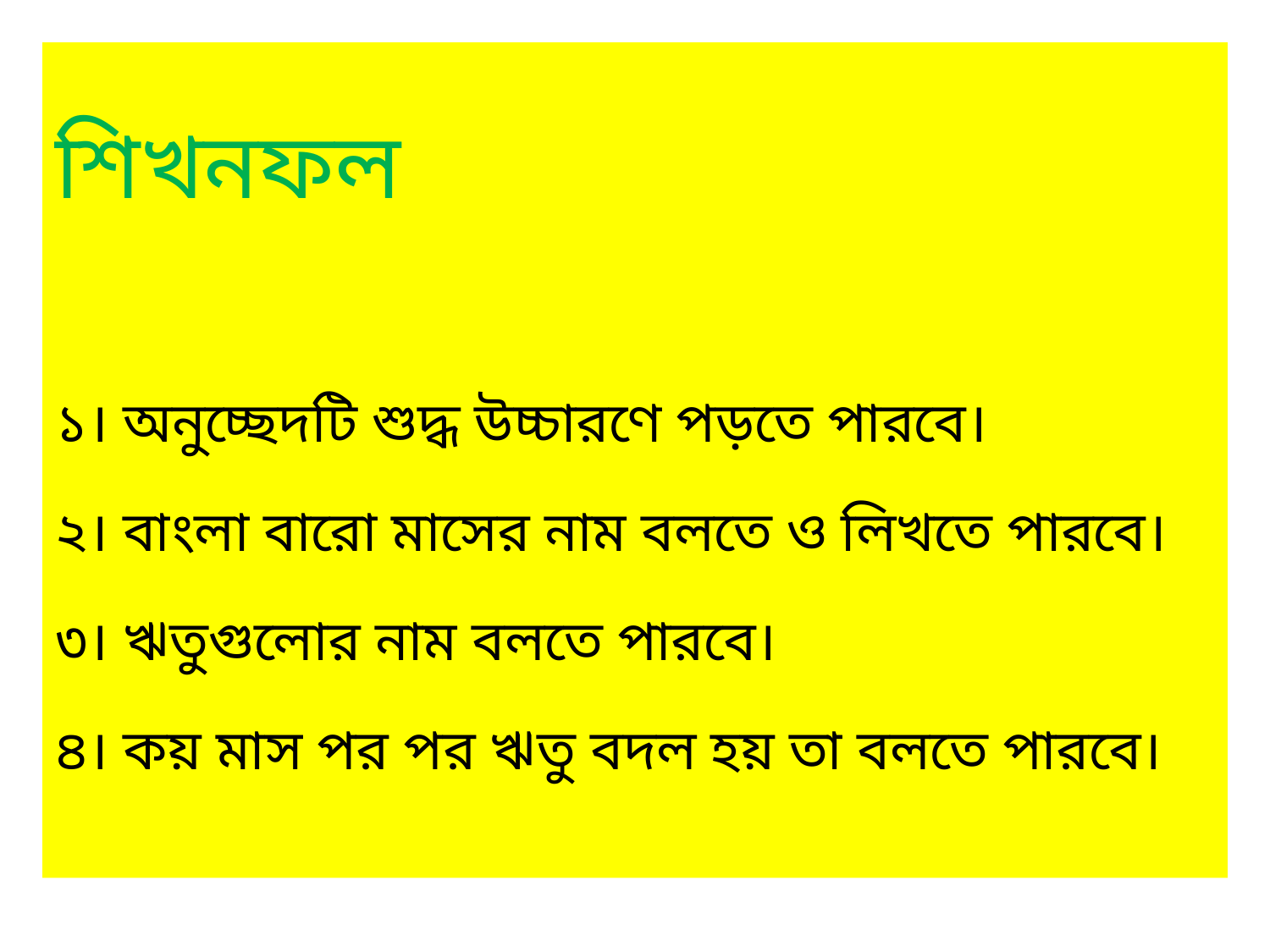

# শিখনফল ১। অনুচ্ছেদটি শুদ্ধ উচ্চারণে পড়তে পারবে। ২। বাংলা বারো মাসের নাম বলতে ও লিখতে পারবে। ৩। ঋতুগুলোর নাম বলতে পারবে। ৪। কয় মাস পর পর ঋতু বদল হয় তা বলতে পারবে।